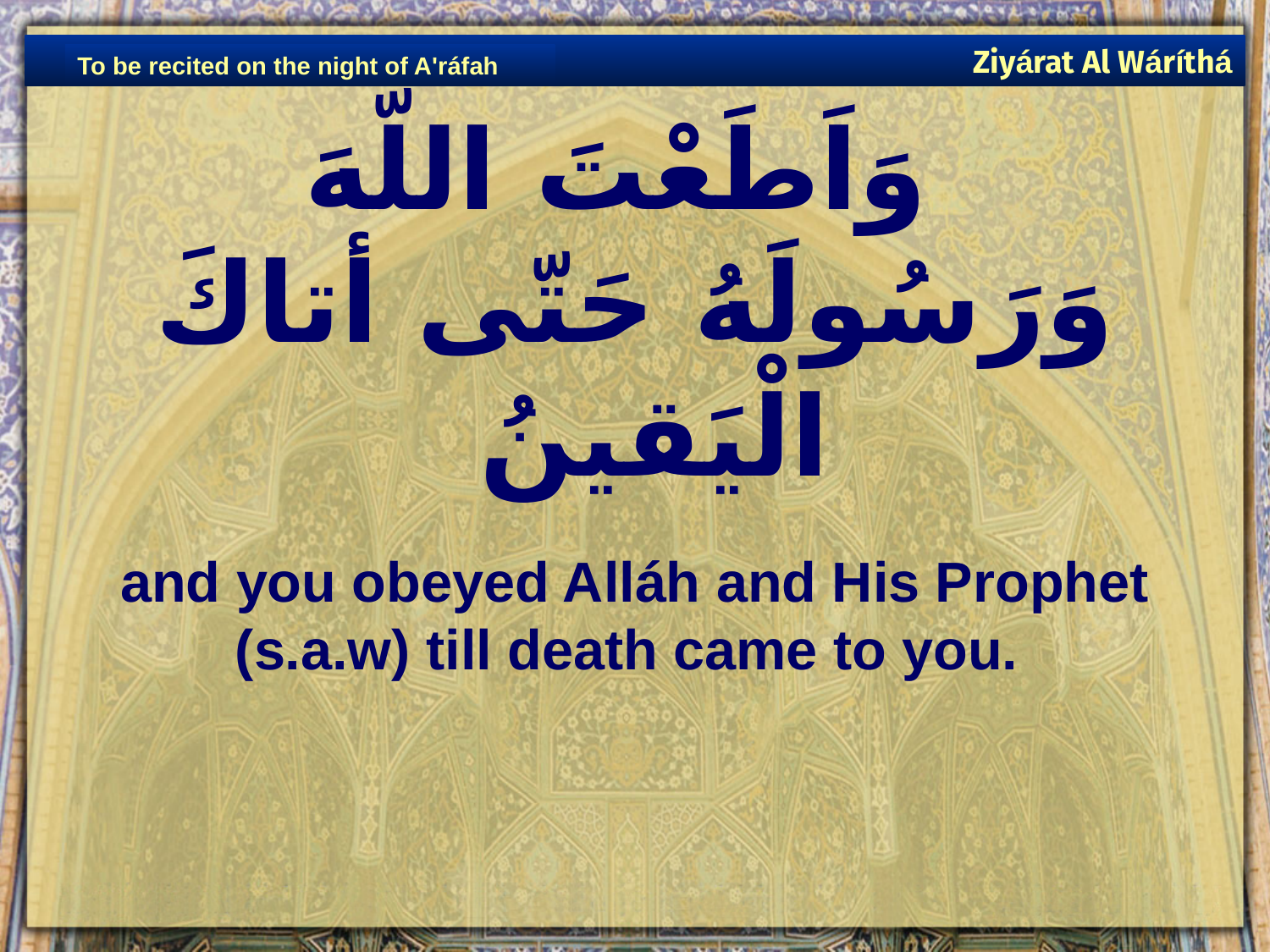

Ziyárat Al Wáríthá
To be recited on the night of A'ráfah
# وَاَطَعْتَ اللَّهَ وَرَسُولَهُ حَتّى أتاكَ الْيَقينُ
and you obeyed Alláh and His Prophet (s.a.w) till death came to you.